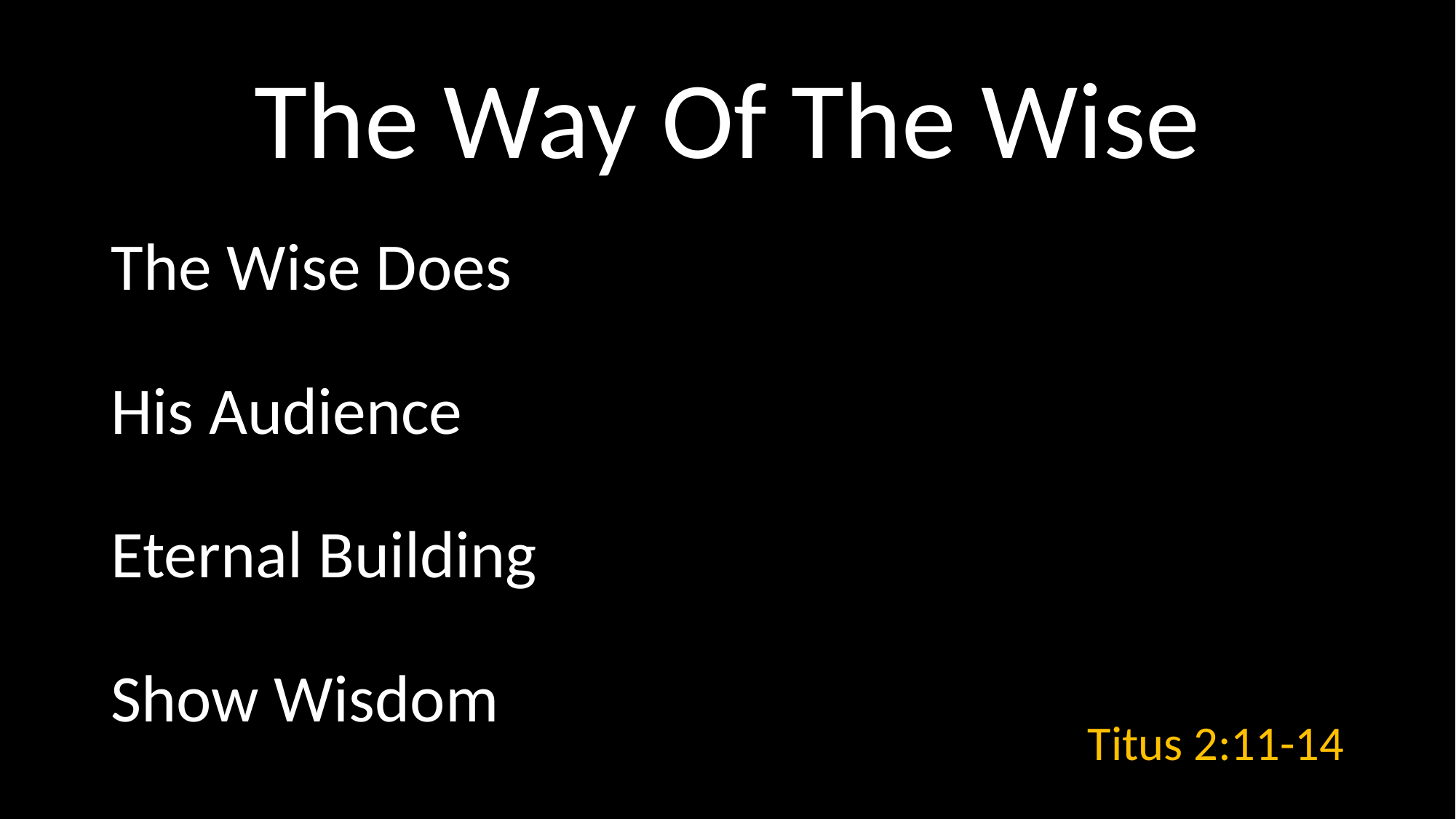

# The Way Of The Wise
The Wise Does
His Audience
Eternal Building
Show Wisdom
Titus 2:11-14